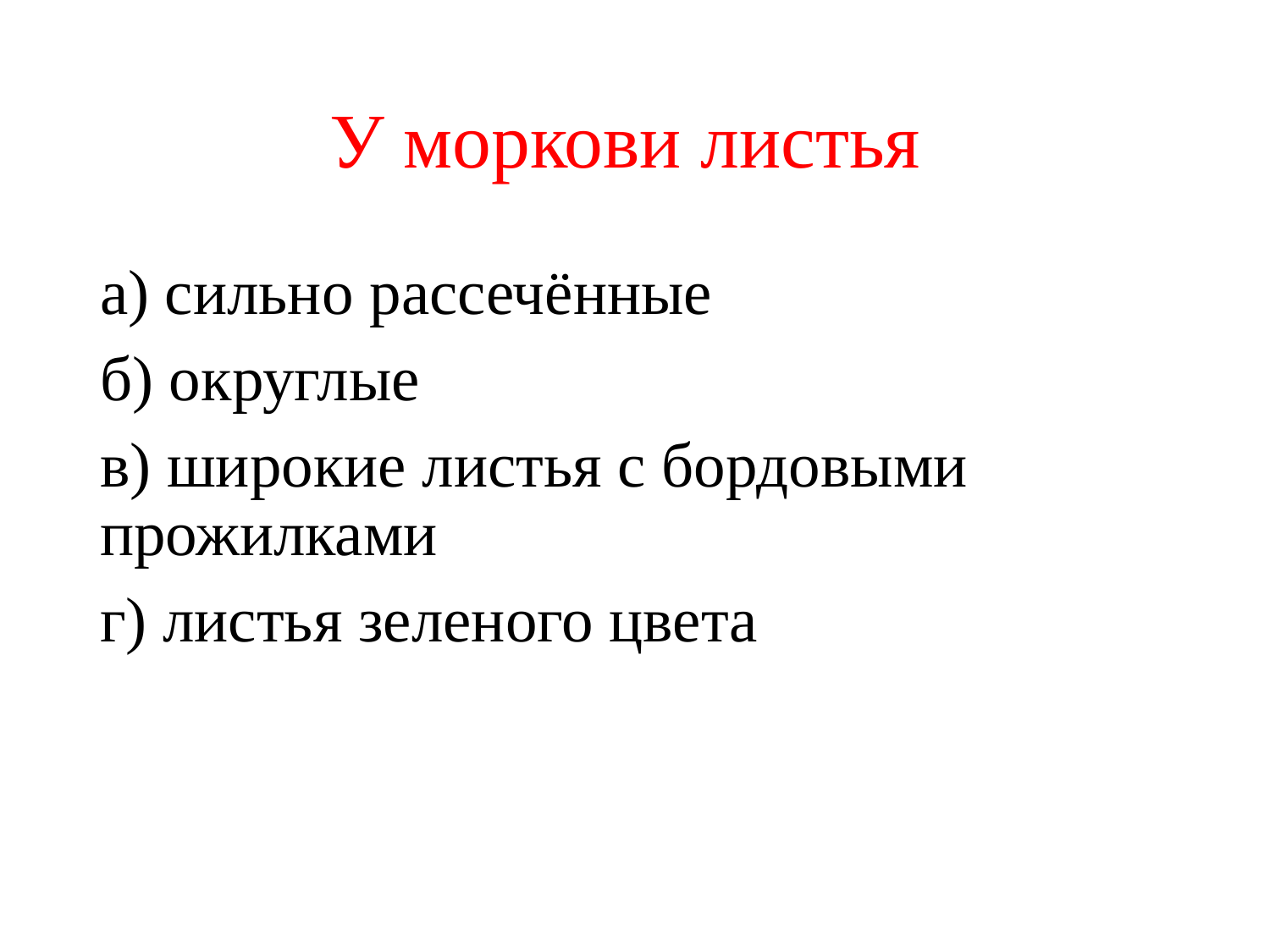

# У моркови листья
а) сильно рассечённые
б) округлые
в) широкие листья с бордовыми прожилками
г) листья зеленого цвета